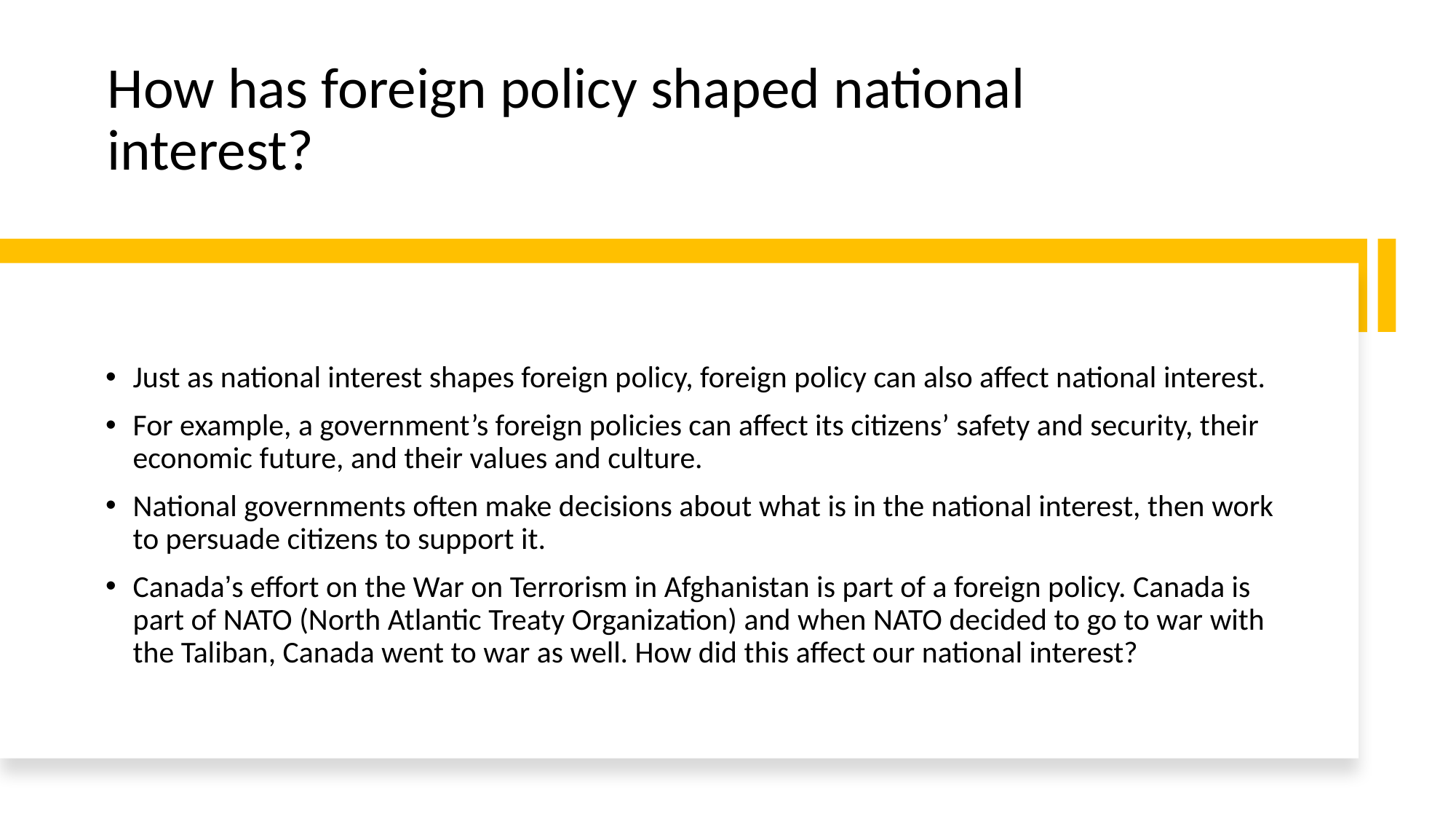

# How has foreign policy shaped national interest?

Just as national interest shapes foreign policy, foreign policy can also affect national interest.
For example, a government’s foreign policies can affect its citizens’ safety and security, their economic future, and their values and culture.
National governments often make decisions about what is in the national interest, then work to persuade citizens to support it.
Canada’s effort on the War on Terrorism in Afghanistan is part of a foreign policy. Canada is part of NATO (North Atlantic Treaty Organization) and when NATO decided to go to war with the Taliban, Canada went to war as well. How did this affect our national interest?